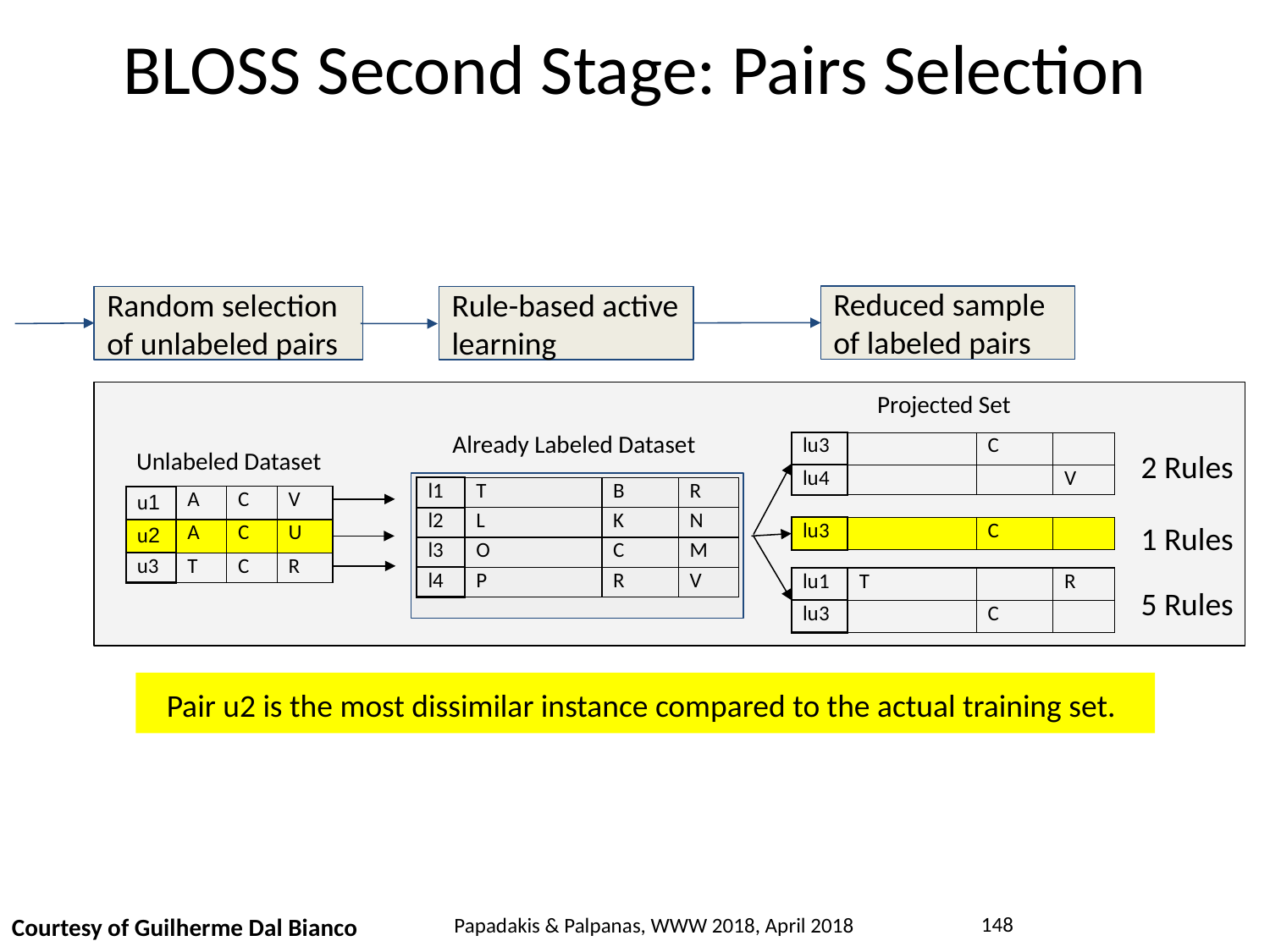

BLOSS Second Stage: Pairs Selection
Reduced sample of labeled pairs
Random selection of unlabeled pairs
Rule-based active learning
Projected Set

Already Labeled Dataset
| lu3 |  | C |  |
| --- | --- | --- | --- |
| lu4 |  |  | V |
2 Rules
Unlabeled Dataset

| l1 | T | B | R |
| --- | --- | --- | --- |
| l2 | L | K | N |
| l3 | O | C | M |
| l4 | P | R | V |
| u1 | A | C | V |
| --- | --- | --- | --- |
| u2 | A | C | U |
| u3 | T | C | R |
1 Rules
| lu3 |  | C |  |
| --- | --- | --- | --- |
| lu1 | T |  | R |
| --- | --- | --- | --- |
| lu3 |  | C |  |
5 Rules
Pair u2 is the most dissimilar instance compared to the actual training set.
Courtesy of Guilherme Dal Bianco
148
Papadakis & Palpanas, WWW 2018, April 2018